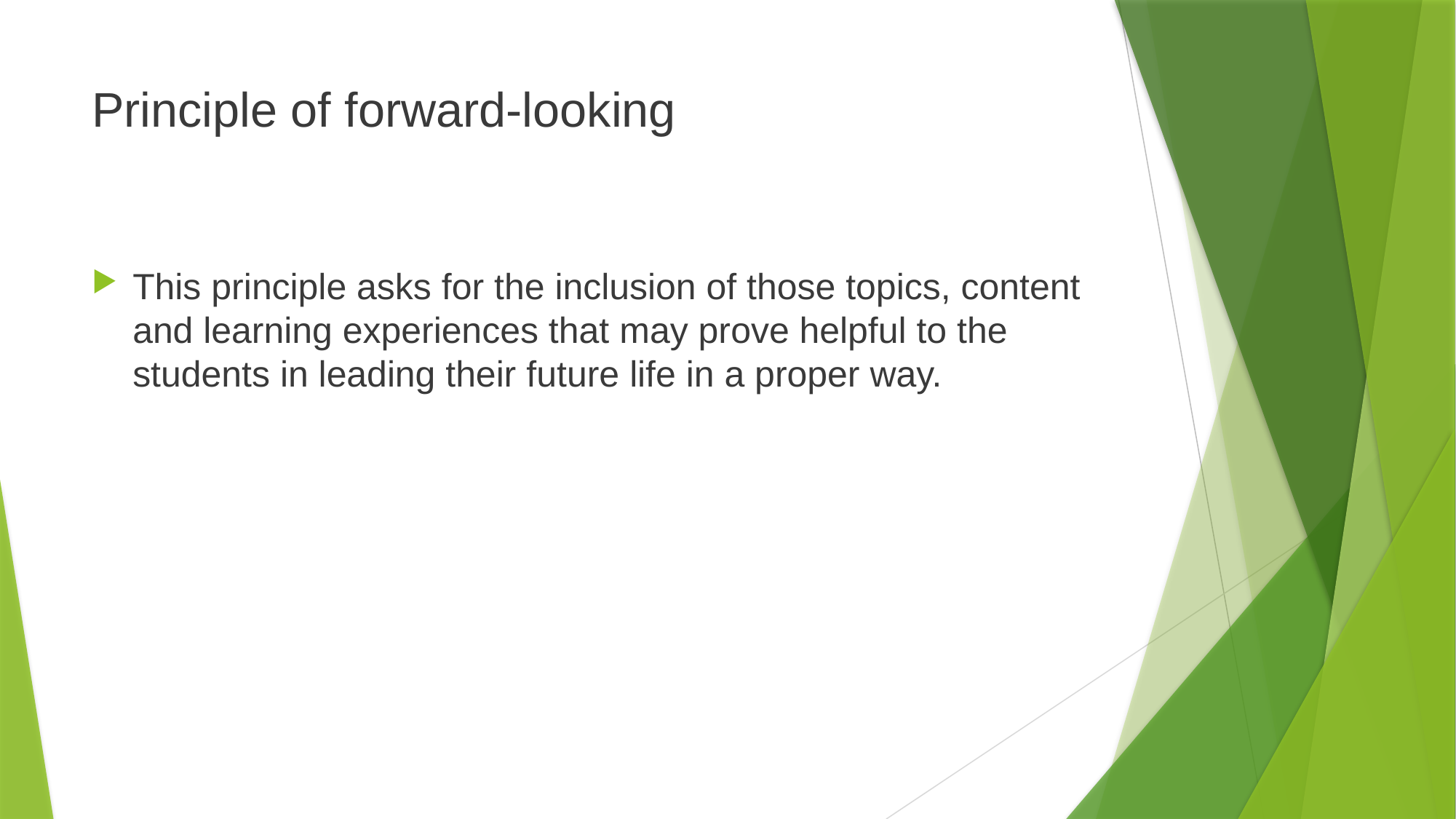

# Principle of forward-looking
This principle asks for the inclusion of those topics, content and learning experiences that may prove helpful to the students in leading their future life in a proper way.